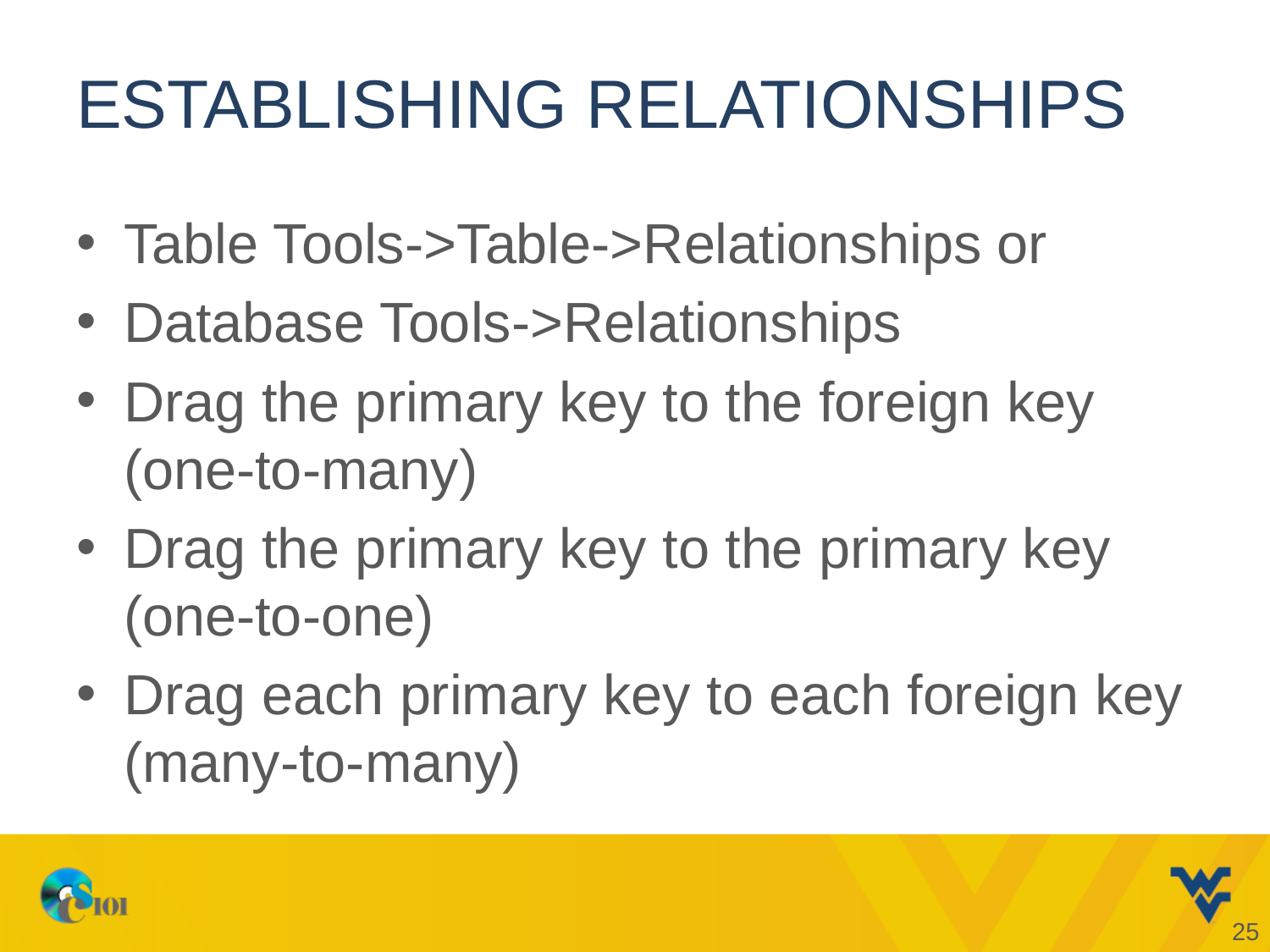

# Establishing relationships
Table Tools->Table->Relationships or
Database Tools->Relationships
Drag the primary key to the foreign key (one-to-many)
Drag the primary key to the primary key (one-to-one)
Drag each primary key to each foreign key (many-to-many)
25